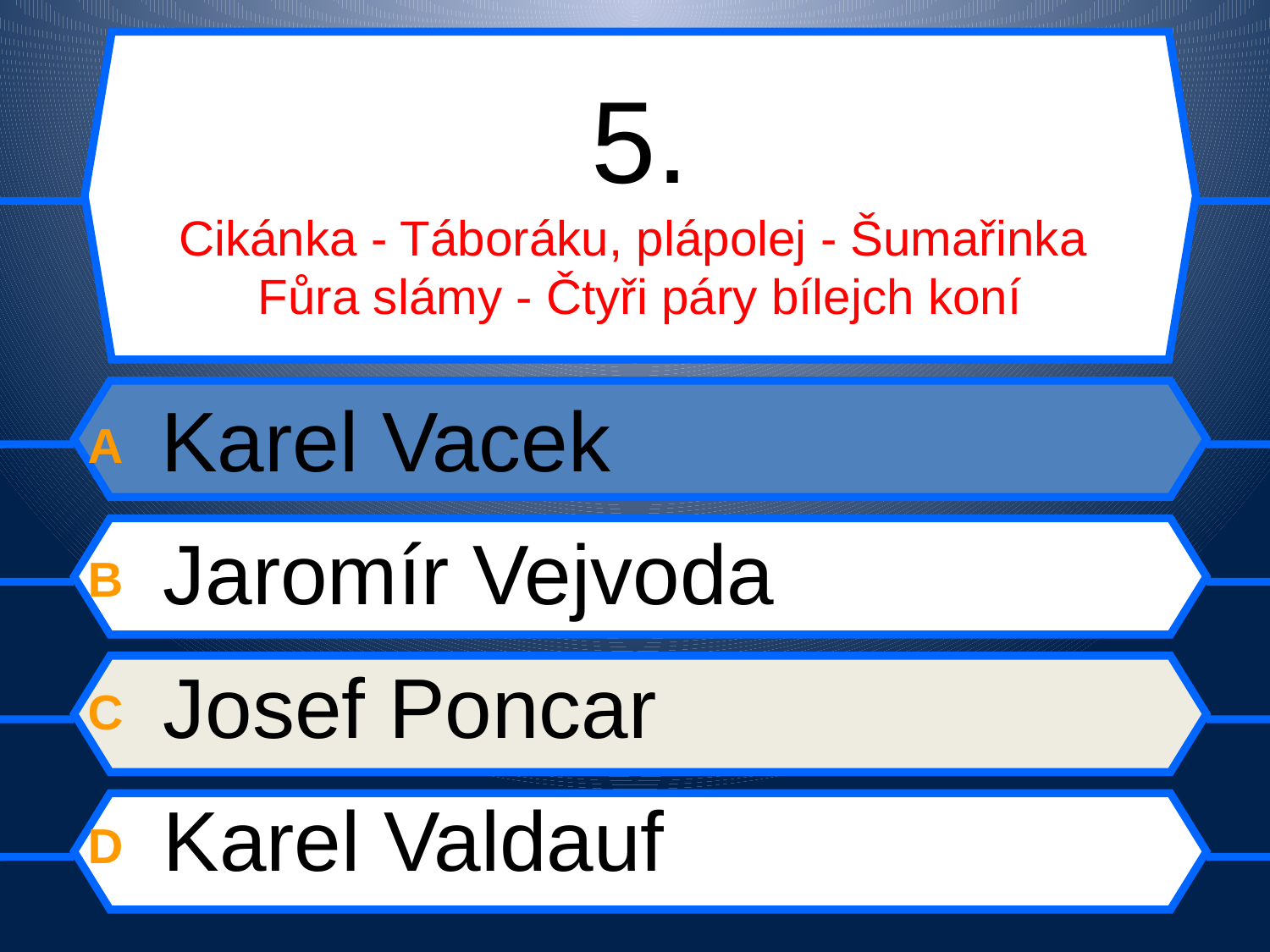

# 5. Cikánka - Táboráku, plápolej - Šumařinka Fůra slámy - Čtyři páry bílejch koní

A  Karel Vacek
B  Jaromír Vejvoda
C  Josef Poncar
D  Karel Valdauf